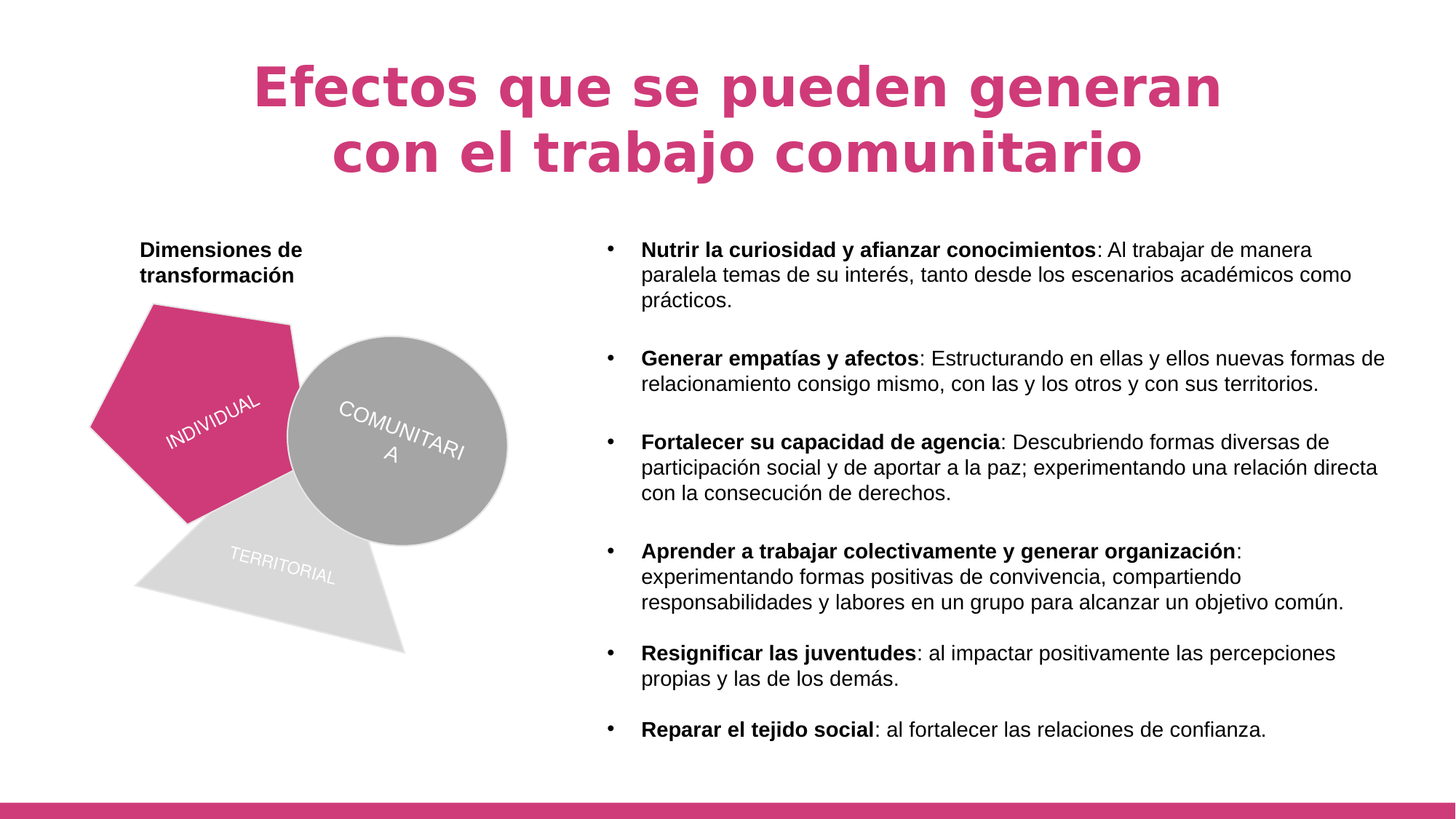

Efectos que se pueden generan con el trabajo comunitario
Nutrir la curiosidad y afianzar conocimientos: Al trabajar de manera paralela temas de su interés, tanto desde los escenarios académicos como prácticos.​
Generar empatías y afectos: Estructurando en ellas y ellos nuevas formas de relacionamiento consigo mismo, con las y los otros y con sus territorios. ​
Fortalecer su capacidad de agencia: Descubriendo formas diversas de participación social y de aportar a la paz; experimentando una relación directa con la consecución de derechos.​
​Aprender a trabajar colectivamente y generar organización: experimentando formas positivas de convivencia, compartiendo responsabilidades y labores en un grupo para alcanzar un objetivo común.​
​Resignificar las juventudes: al impactar positivamente las percepciones propias y las de los demás.
Reparar el tejido social: al fortalecer las relaciones de confianza.​
Dimensiones de transformación
INDIVIDUAL
COMUNITARIA
TERRITORIAL